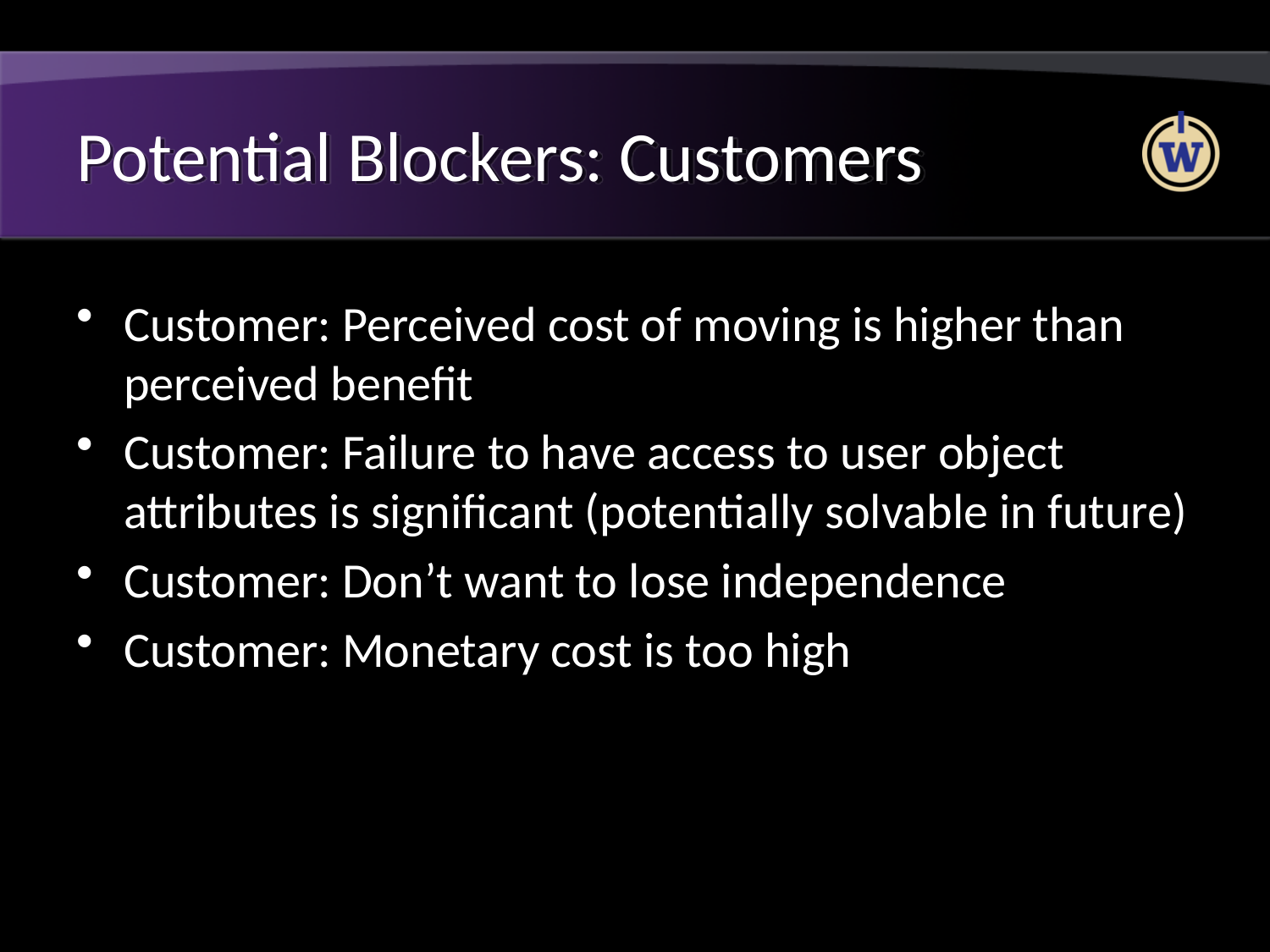

# Potential Blockers: Customers
Customer: Perceived cost of moving is higher than perceived benefit
Customer: Failure to have access to user object attributes is significant (potentially solvable in future)
Customer: Don’t want to lose independence
Customer: Monetary cost is too high